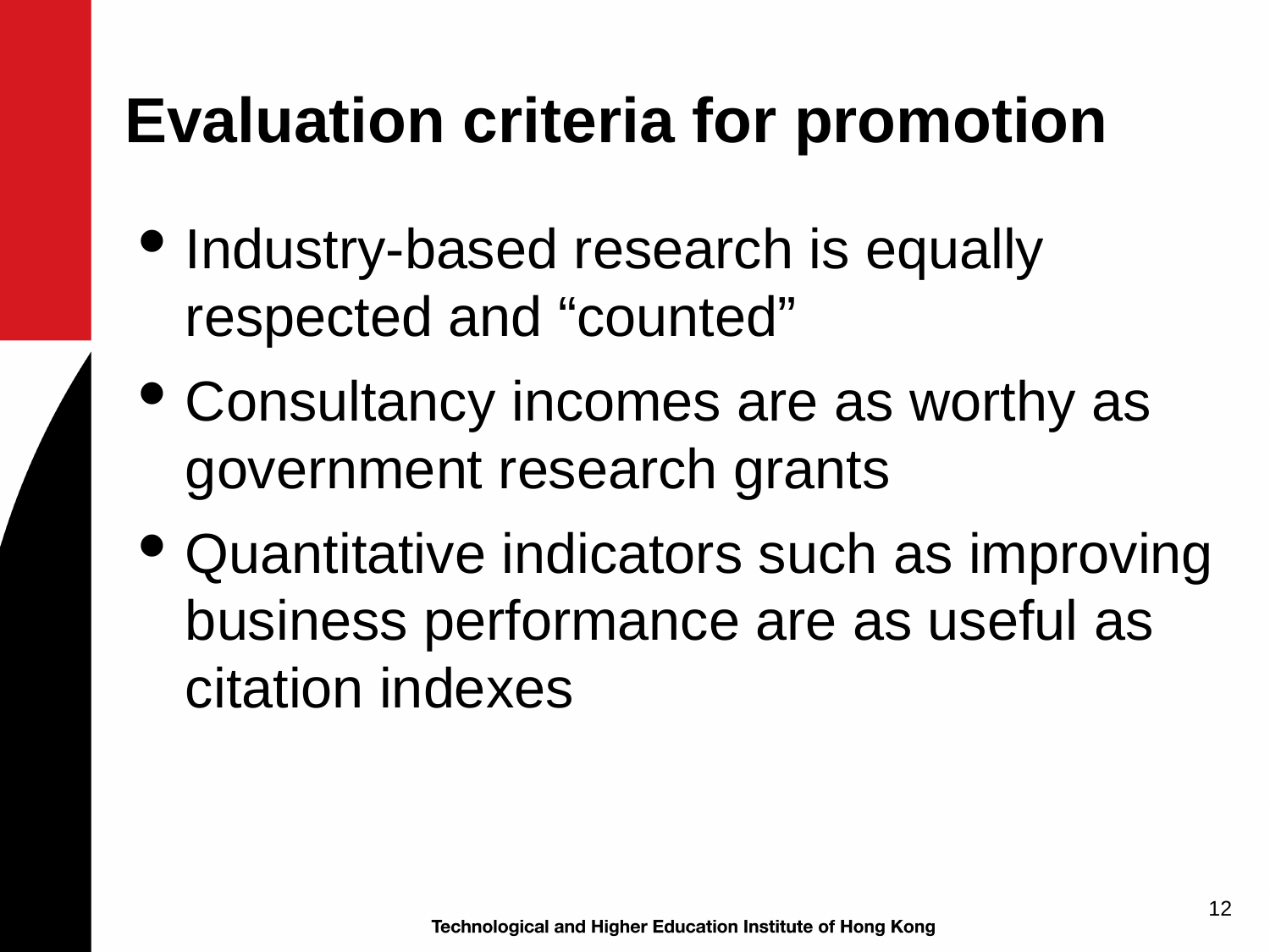

# Evaluation criteria for promotion
Industry-based research is equally respected and “counted”
Consultancy incomes are as worthy as government research grants
Quantitative indicators such as improving business performance are as useful as citation indexes
12